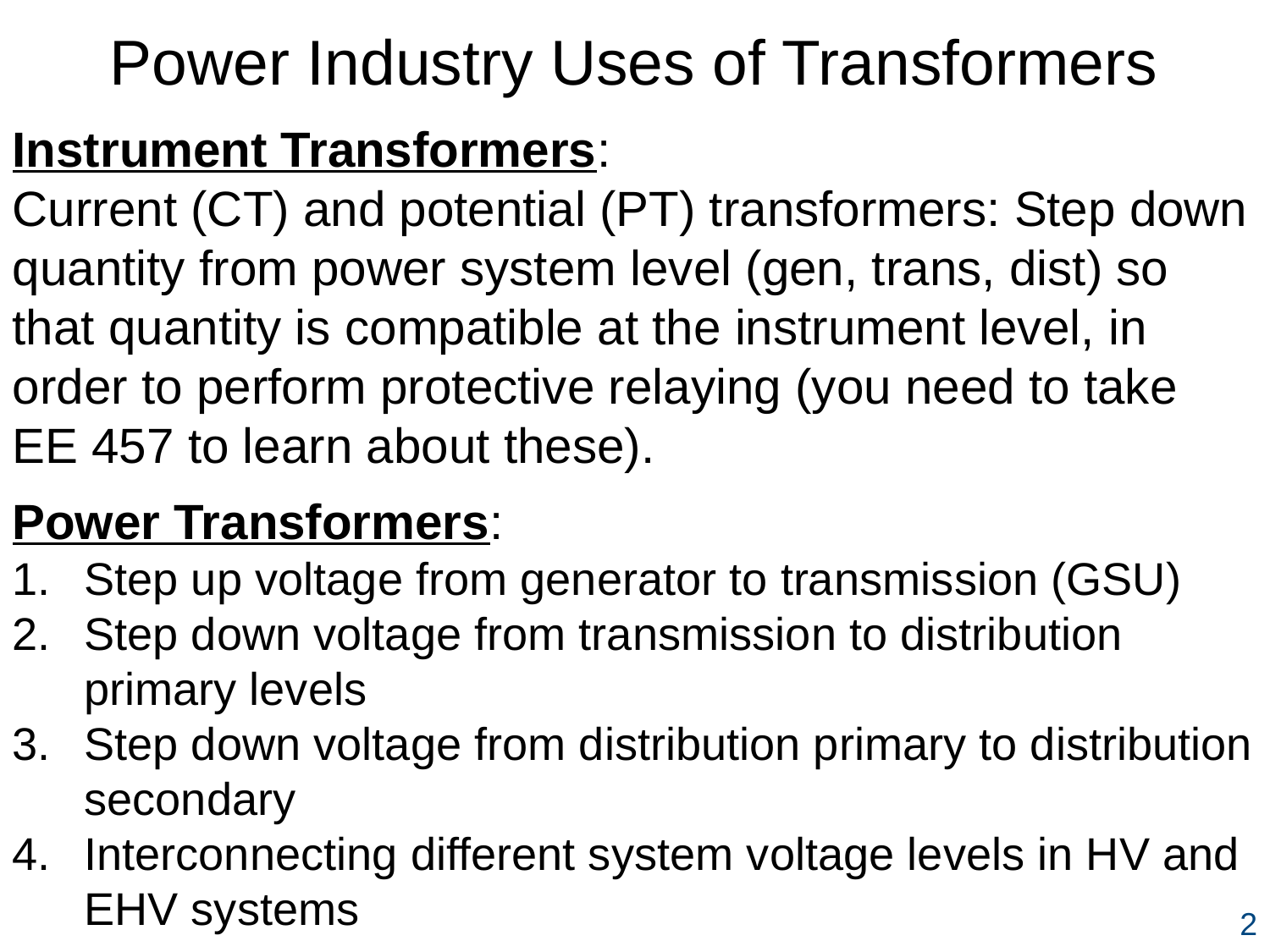

Power Industry Uses of Transformers
Instrument Transformers:
Current (CT) and potential (PT) transformers: Step down quantity from power system level (gen, trans, dist) so that quantity is compatible at the instrument level, in order to perform protective relaying (you need to take EE 457 to learn about these).
Power Transformers:
Step up voltage from generator to transmission (GSU)
Step down voltage from transmission to distribution primary levels
Step down voltage from distribution primary to distribution secondary
Interconnecting different system voltage levels in HV and EHV systems
2